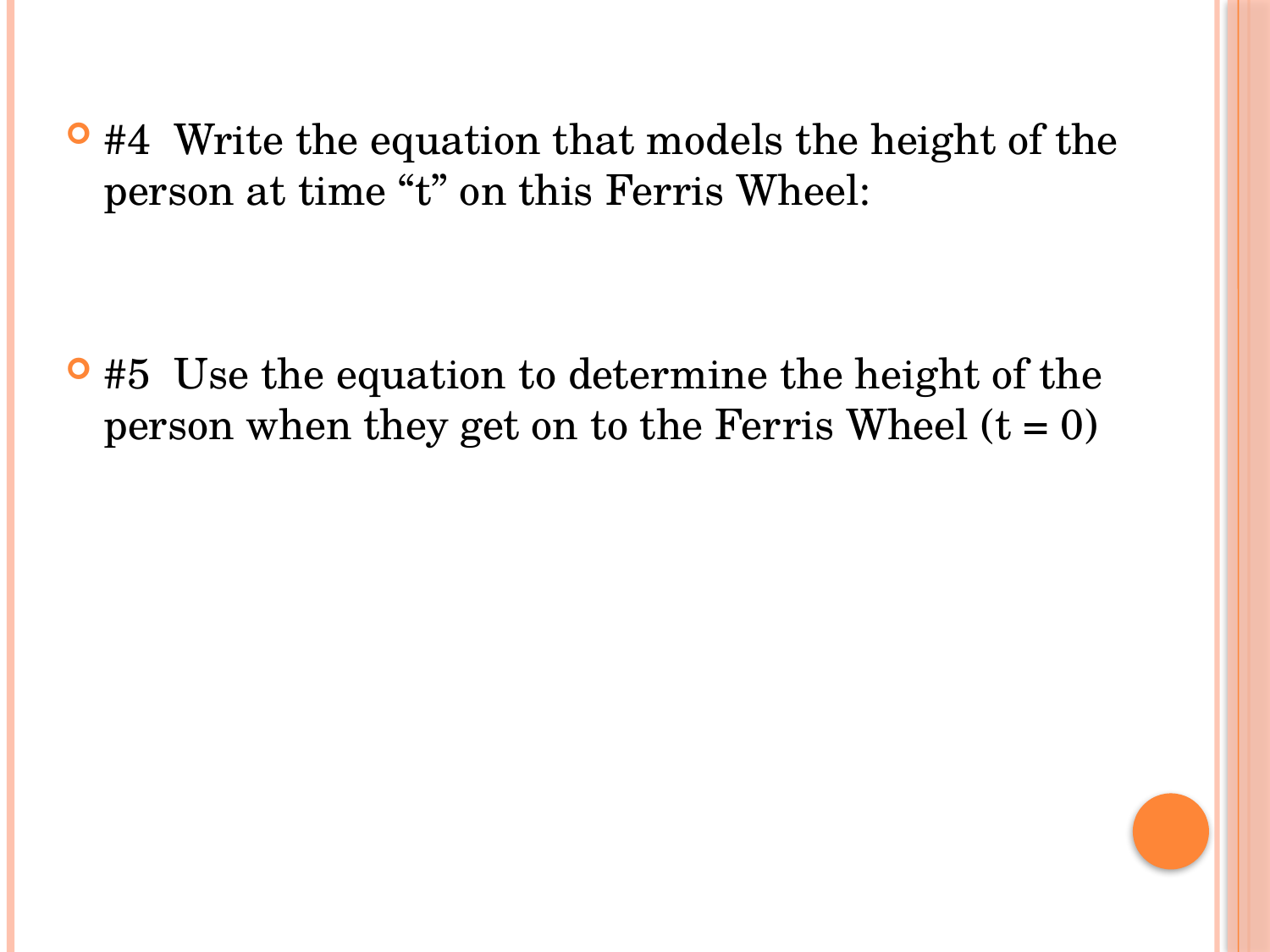

#4  Write the equation that models the height of the person at time “t” on this Ferris Wheel:

#5  Use the equation to determine the height of the person when they get on to the Ferris Wheel (t = 0)